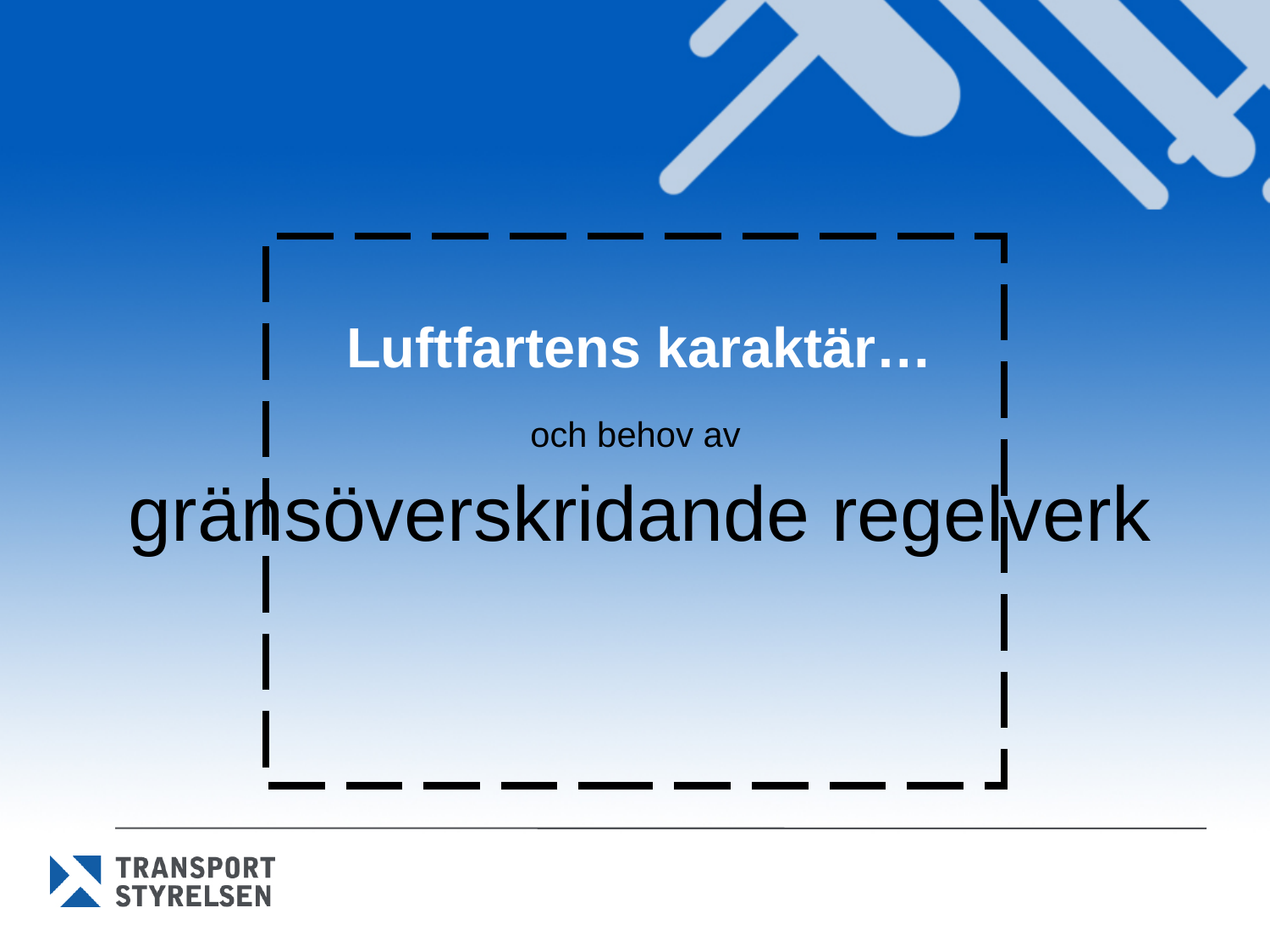

# Luftfartens karaktär…

och behov av
gränsöverskridande regelverk